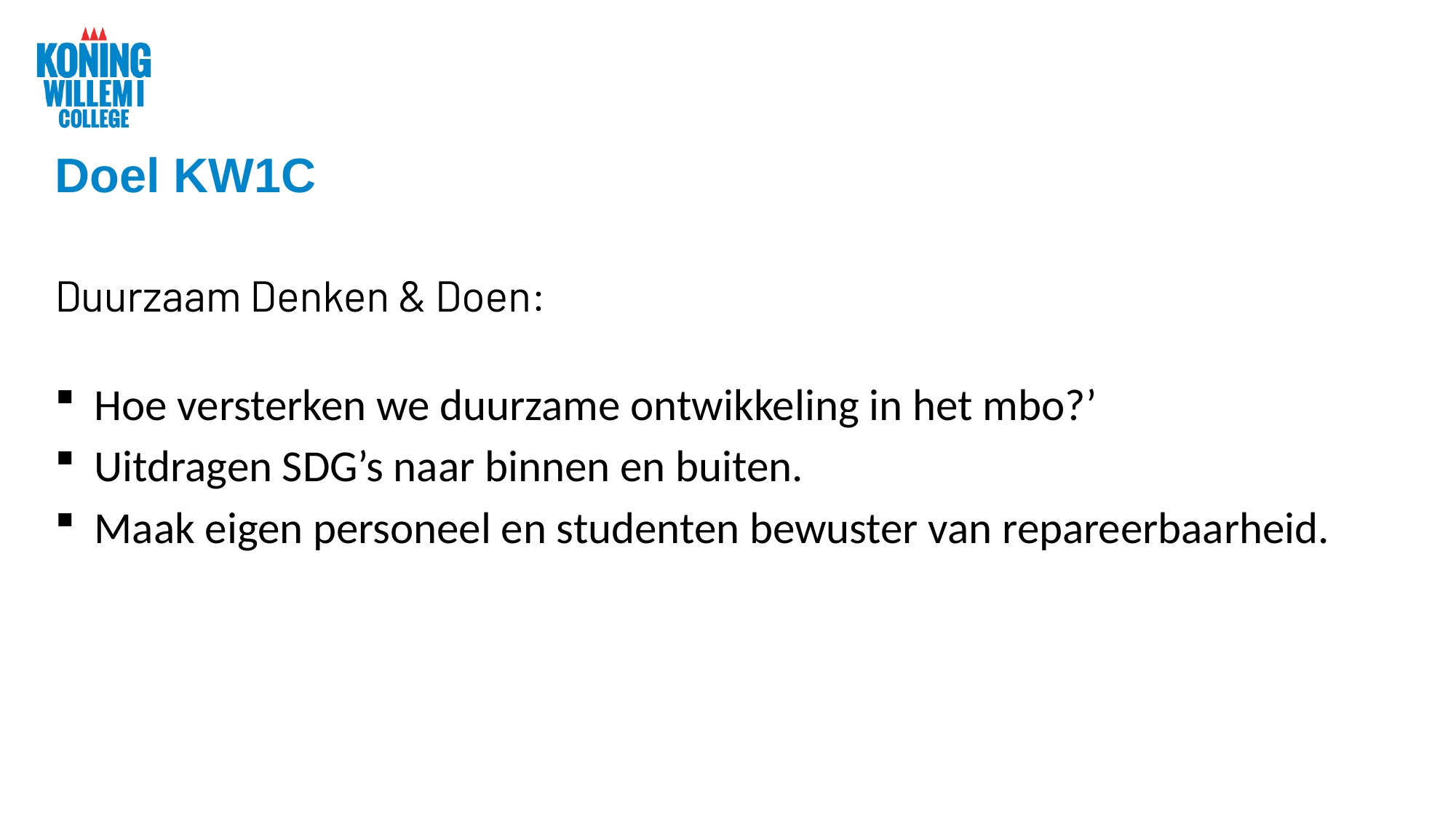

# Doel KW1C
Duurzaam Denken & Doen:

Hoe versterken we duurzame ontwikkeling in het mbo?’
Uitdragen SDG’s naar binnen en buiten.
Maak eigen personeel en studenten bewuster van repareerbaarheid.

7